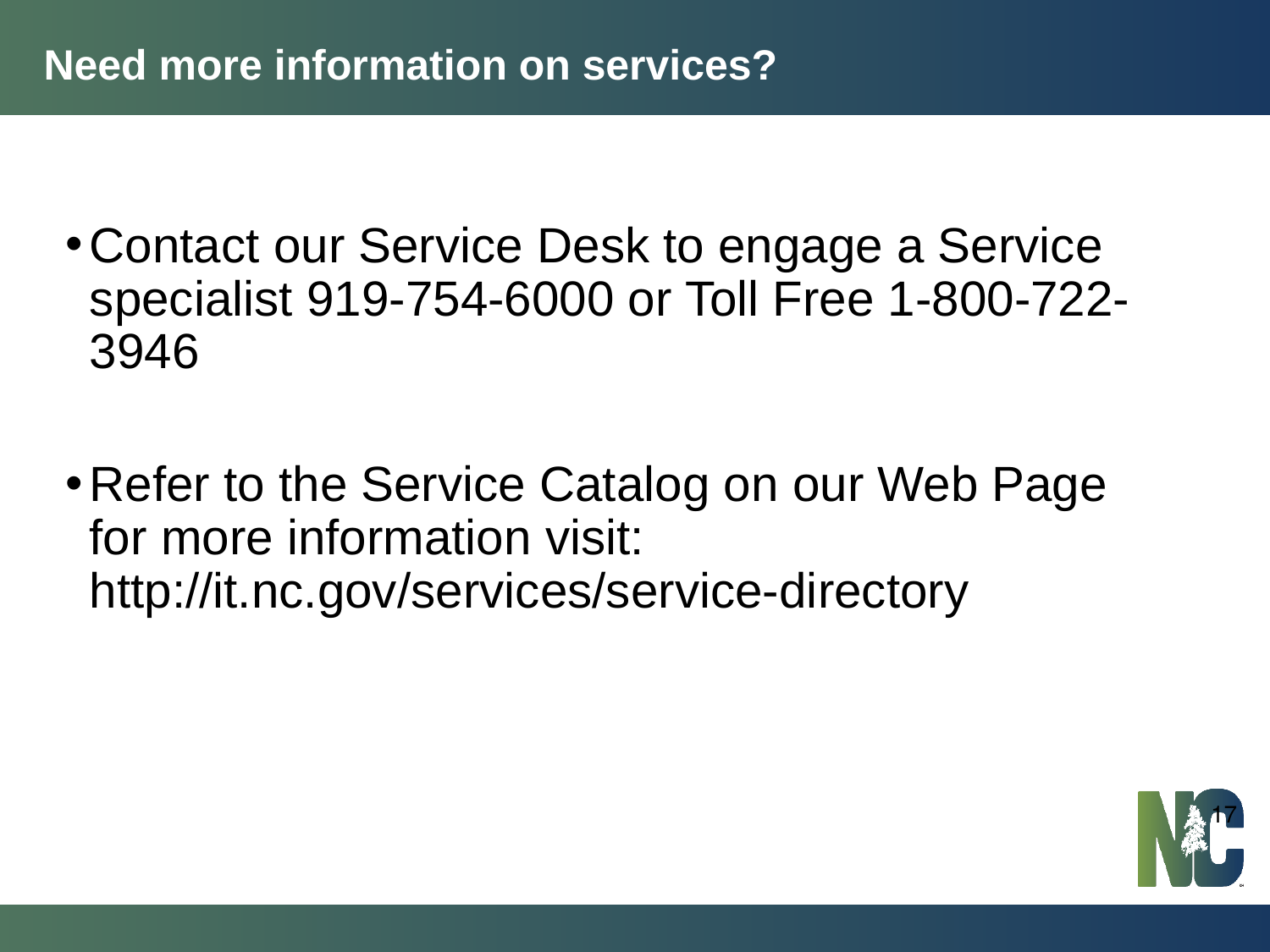

Eastern Data Center (EDC)        Raleigh,
Western Data Center (WDC)    Forest City, NC

Floor Hosting includes the following:
DIT provides physical rack space
DIT provides data center environment
Customer/Client provides own hardware, such as servers, switches, and storage
Customer/Client manages their servers and applications
Customer/Client has access as needed to upgrade existing or install additional hardware.
Need more information on services?

Operate and Serve - Services

Contact our Service Desk to engage a Service specialist 919-754-6000 or Toll Free 1-800-722-3946

Refer to the Service Catalog on our Web Page for more information visit: http://it.nc.gov/services/service-directory

17